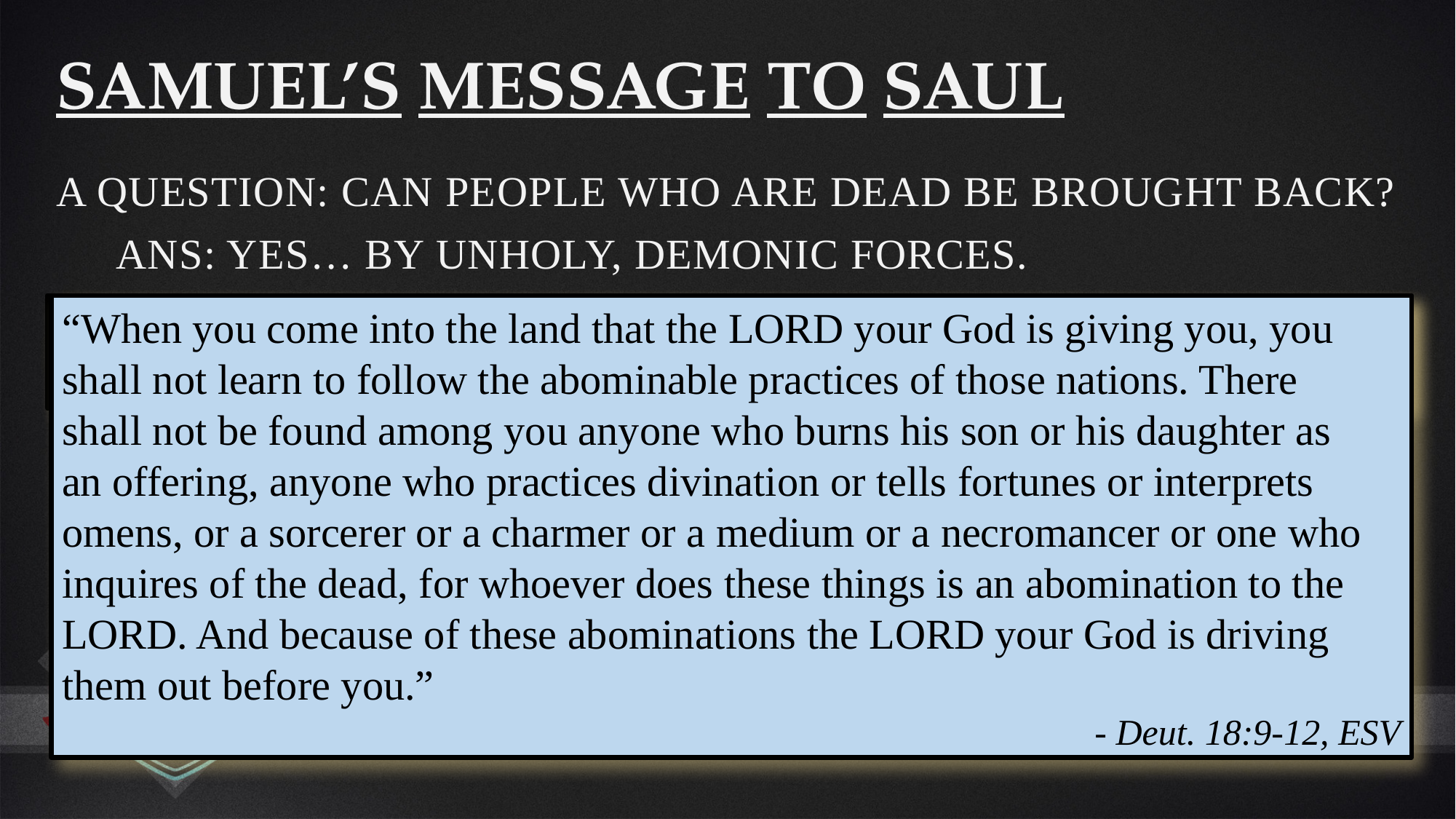

Samuel’s Message to Saul
A question: Can people who are dead be brought back?
Ans: Yes… By unholy, demonic forces.
Necromancy: the supposed practice of communicating with the dead, especially in order to predict the future.
“When you come into the land that the LORD your God is giving you, you shall not learn to follow the abominable practices of those nations. There
shall not be found among you anyone who burns his son or his daughter as
an offering, anyone who practices divination or tells fortunes or interprets omens, or a sorcerer or a charmer or a medium or a necromancer or one who inquires of the dead, for whoever does these things is an abomination to the LORD. And because of these abominations the LORD your God is driving them out before you.”
- Deut. 18:9-12, ESV